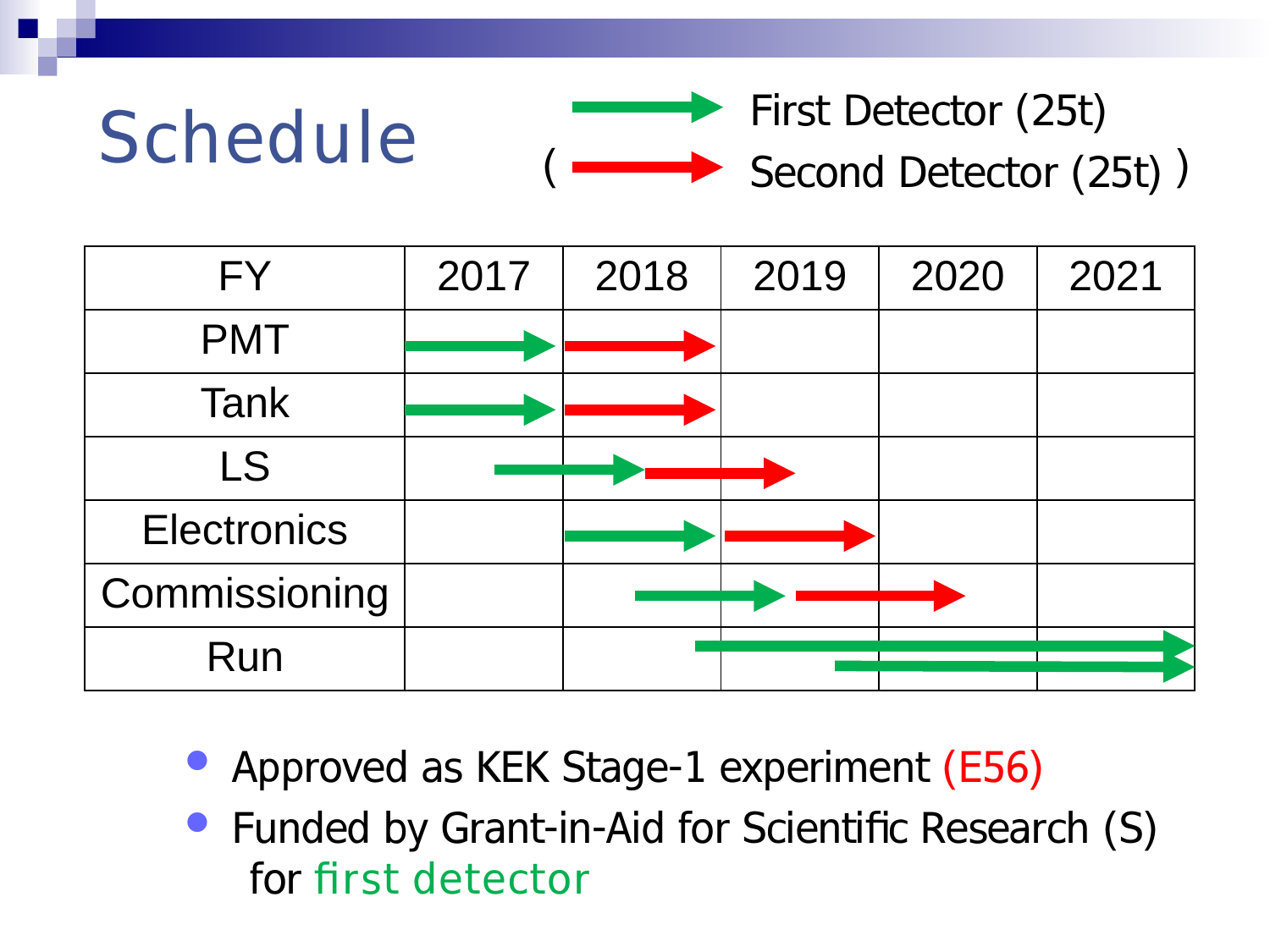

First Detector (25t)
Second Detector (25t)
Schedule
(                                               )
| FY | 2017 | 2018 | 2019 | 2020 | 2021 |
| --- | --- | --- | --- | --- | --- |
| PMT |  |  |  |  |  |
| Tank |  |  |  |  |  |
| LS |  |  |  |  |  |
| Electronics |  |  |  |  |  |
| Commissioning |  |  |  |  |  |
| Run |  |  |  |  |  |
Approved as KEK Stage-1 experiment (E56)
Funded by Grant-in-Aid for Scientific Research (S)
     for first detector